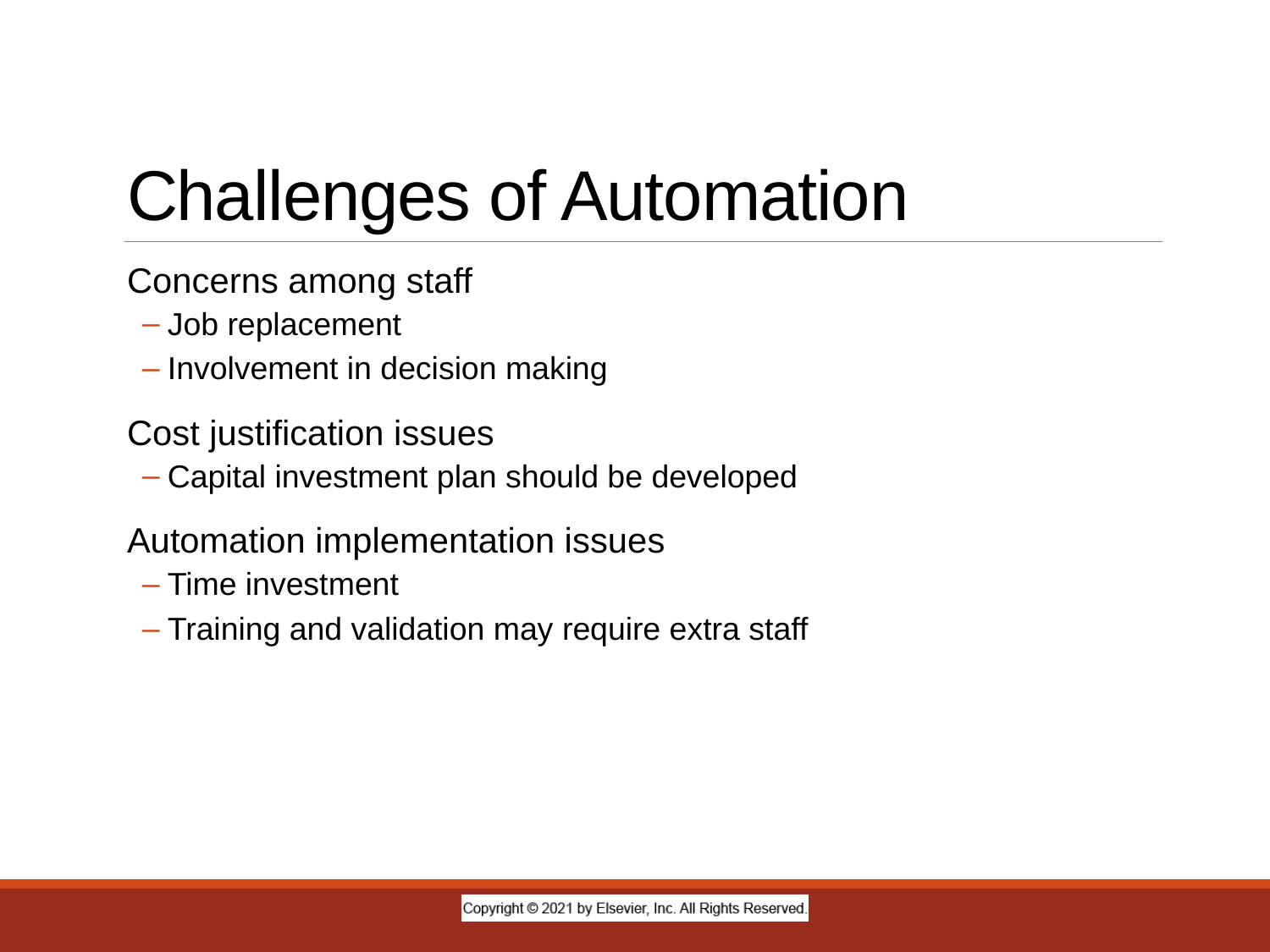

# Challenges of Automation
Concerns among staff
Job replacement
Involvement in decision making
Cost justification issues
Capital investment plan should be developed
Automation implementation issues
Time investment
Training and validation may require extra staff